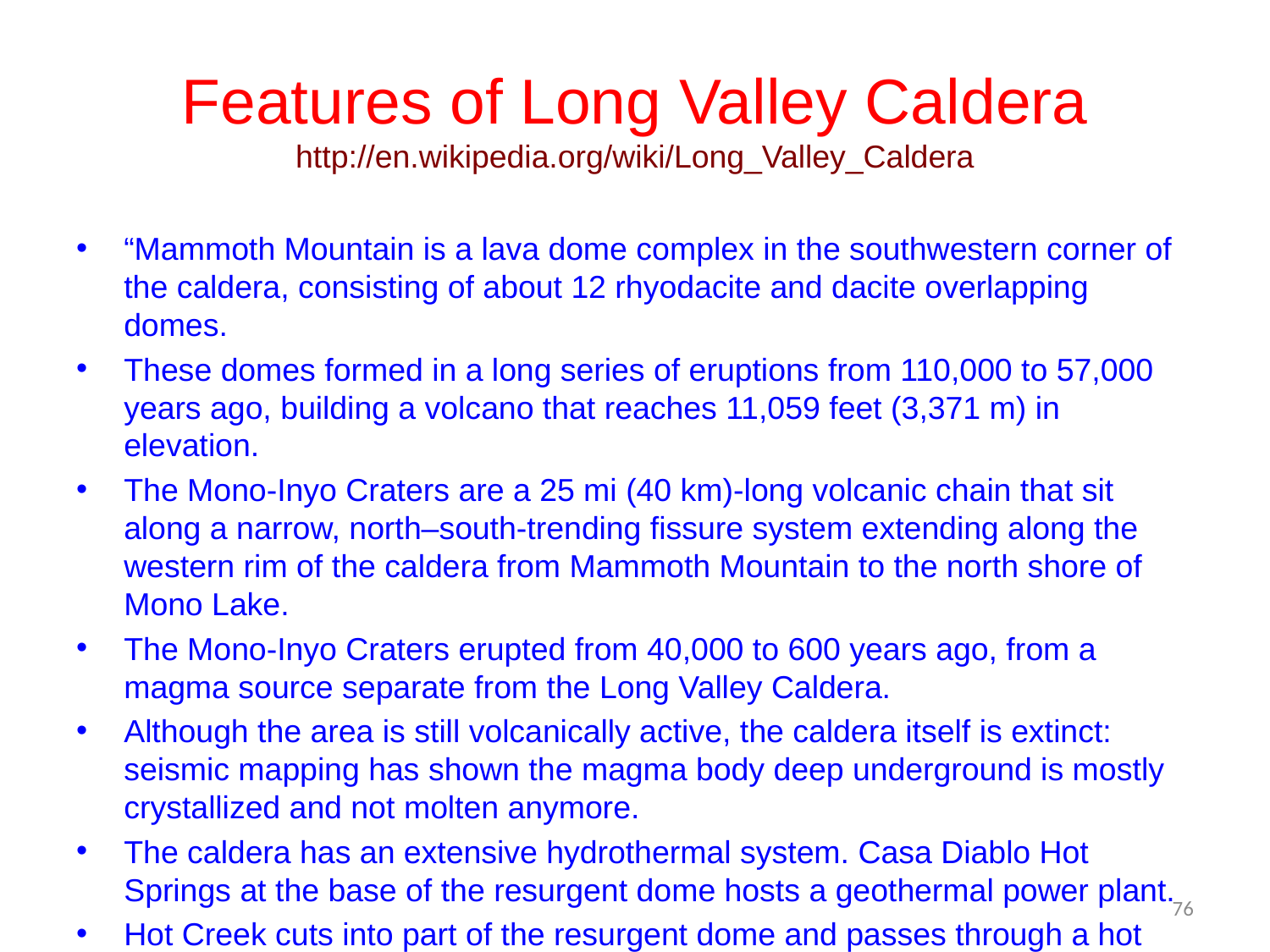

# Features of Long Valley Caldera http://en.wikipedia.org/wiki/Long_Valley_Caldera
“Mammoth Mountain is a lava dome complex in the southwestern corner of the caldera, consisting of about 12 rhyodacite and dacite overlapping domes.
These domes formed in a long series of eruptions from 110,000 to 57,000 years ago, building a volcano that reaches 11,059 feet (3,371 m) in elevation.
The Mono-Inyo Craters are a 25 mi (40 km)-long volcanic chain that sit along a narrow, north–south-trending fissure system extending along the western rim of the caldera from Mammoth Mountain to the north shore of Mono Lake.
The Mono-Inyo Craters erupted from 40,000 to 600 years ago, from a magma source separate from the Long Valley Caldera.
Although the area is still volcanically active, the caldera itself is extinct: seismic mapping has shown the magma body deep underground is mostly crystallized and not molten anymore.
The caldera has an extensive hydrothermal system. Casa Diablo Hot Springs at the base of the resurgent dome hosts a geothermal power plant.
Hot Creek cuts into part of the resurgent dome and passes through a hot springs area”
76